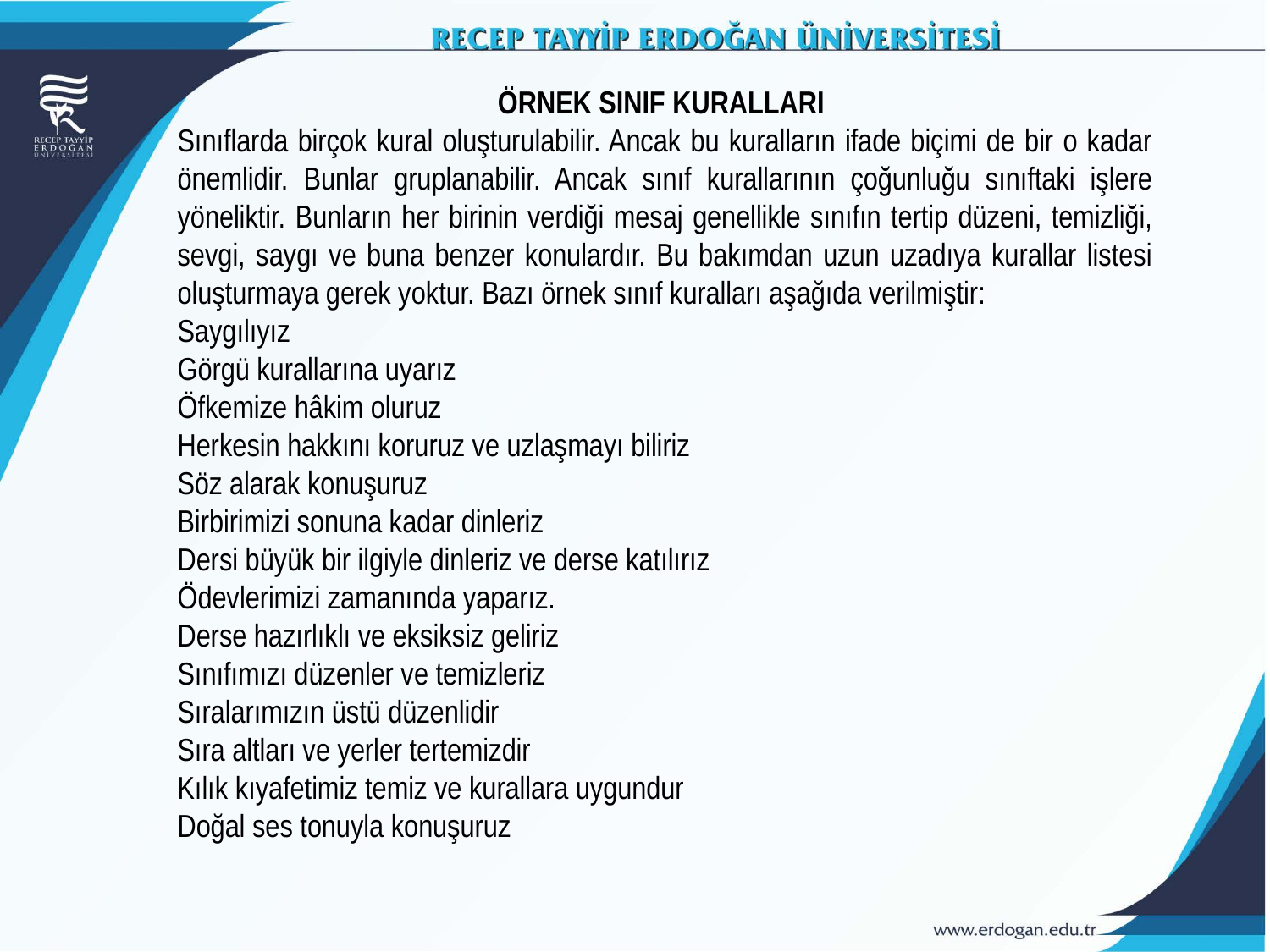

ÖRNEK SINIF KURALLARI
Sınıflarda birçok kural oluşturulabilir. Ancak bu kuralların ifade biçimi de bir o kadar önemlidir. Bunlar gruplanabilir. Ancak sınıf kurallarının çoğunluğu sınıftaki işlere yöneliktir. Bunların her birinin verdiği mesaj genellikle sınıfın tertip düzeni, temizliği, sevgi, saygı ve buna benzer konulardır. Bu bakımdan uzun uzadıya kurallar listesi oluşturmaya gerek yoktur. Bazı örnek sınıf kuralları aşağıda verilmiştir:
Saygılıyız
Görgü kurallarına uyarız
Öfkemize hâkim oluruz
Herkesin hakkını koruruz ve uzlaşmayı biliriz
Söz alarak konuşuruz
Birbirimizi sonuna kadar dinleriz
Dersi büyük bir ilgiyle dinleriz ve derse katılırız
Ödevlerimizi zamanında yaparız.
Derse hazırlıklı ve eksiksiz geliriz
Sınıfımızı düzenler ve temizleriz
Sıralarımızın üstü düzenlidir
Sıra altları ve yerler tertemizdir
Kılık kıyafetimiz temiz ve kurallara uygundur
Doğal ses tonuyla konuşuruz